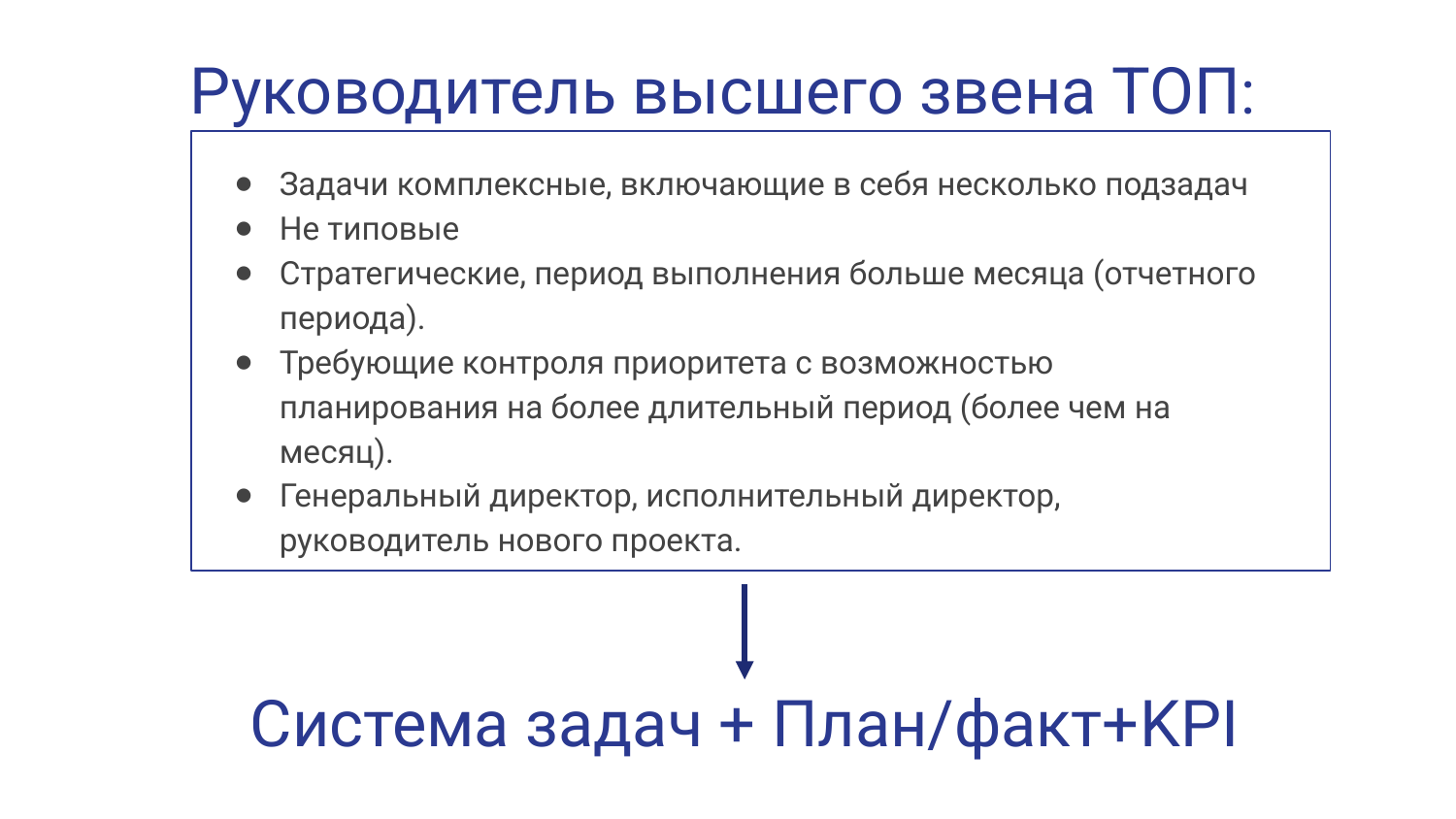

# Руководитель высшего звена ТОП:

Задачи комплексные, включающие в себя несколько подзадач
Не типовые
Стратегические, период выполнения больше месяца (отчетного периода).
Требующие контроля приоритета с возможностью планирования на более длительный период (более чем на месяц).
Генеральный директор, исполнительный директор, руководитель нового проекта.
Система задач + План/факт+KPI